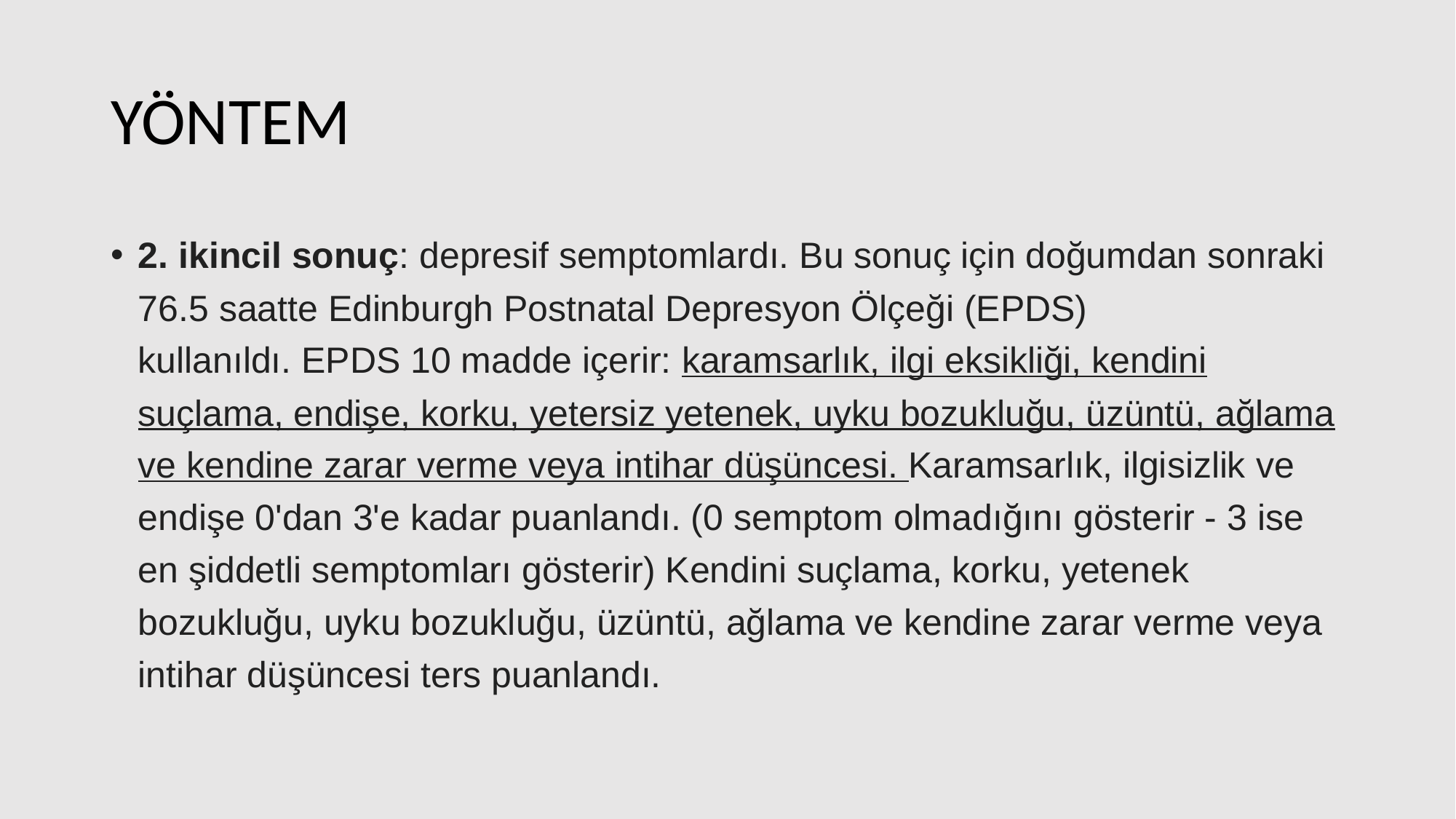

# YÖNTEM
2. ikincil sonuç: depresif semptomlardı. Bu sonuç için doğumdan sonraki 76.5 saatte Edinburgh Postnatal Depresyon Ölçeği (EPDS) kullanıldı. EPDS 10 madde içerir: karamsarlık, ilgi eksikliği, kendini suçlama, endişe, korku, yetersiz yetenek, uyku bozukluğu, üzüntü, ağlama ve kendine zarar verme veya intihar düşüncesi. Karamsarlık, ilgisizlik ve endişe 0'dan 3'e kadar puanlandı. (0 semptom olmadığını gösterir - 3 ise en şiddetli semptomları gösterir) Kendini suçlama, korku, yetenek bozukluğu, uyku bozukluğu, üzüntü, ağlama ve kendine zarar verme veya intihar düşüncesi ters puanlandı.